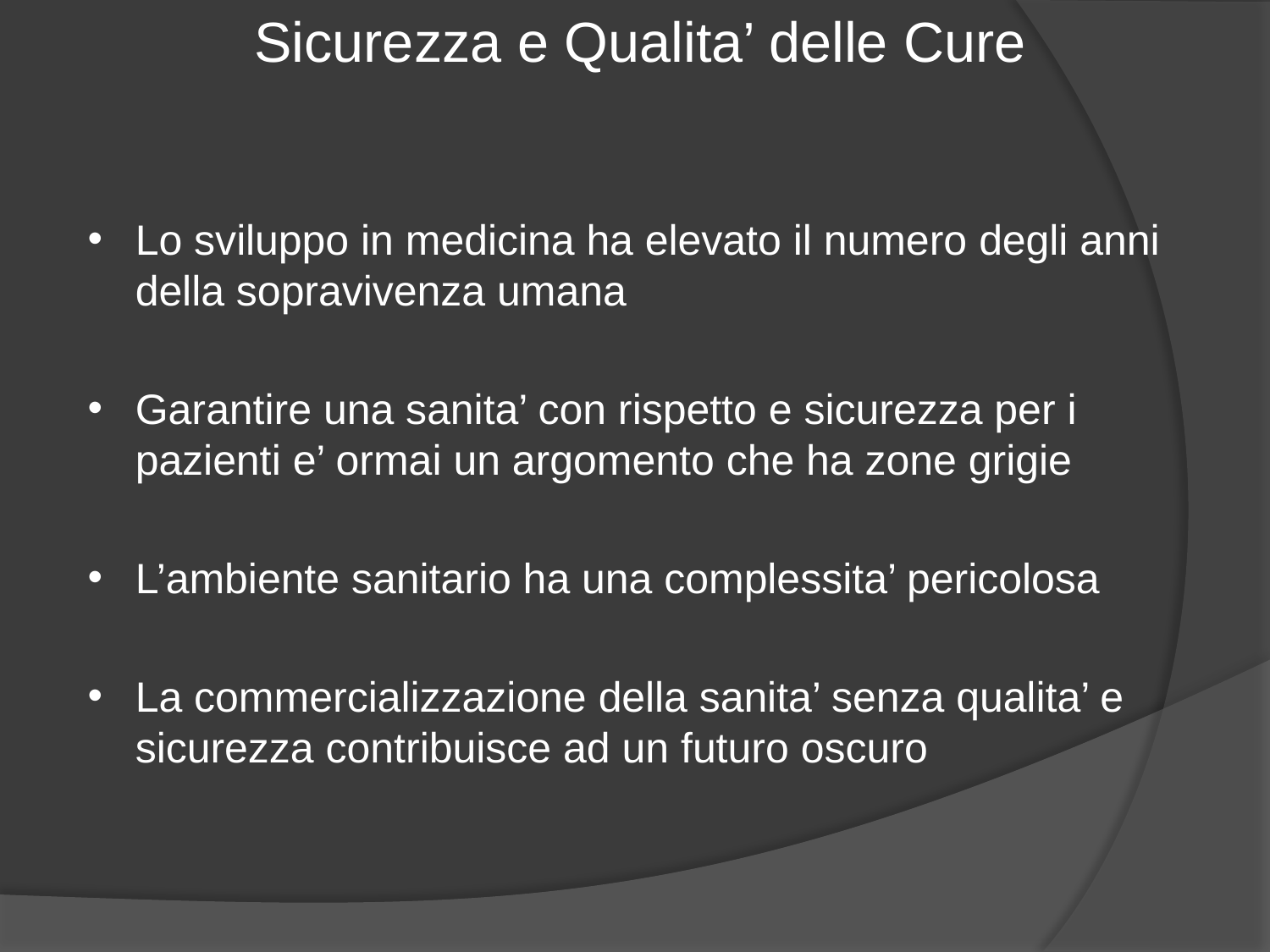

Sicurezza e Qualita’ delle Cure
Lo sviluppo in medicina ha elevato il numero degli anni della sopravivenza umana

Garantire una sanita’ con rispetto e sicurezza per i pazienti e’ ormai un argomento che ha zone grigie

L’ambiente sanitario ha una complessita’ pericolosa

La commercializzazione della sanita’ senza qualita’ e sicurezza contribuisce ad un futuro oscuro